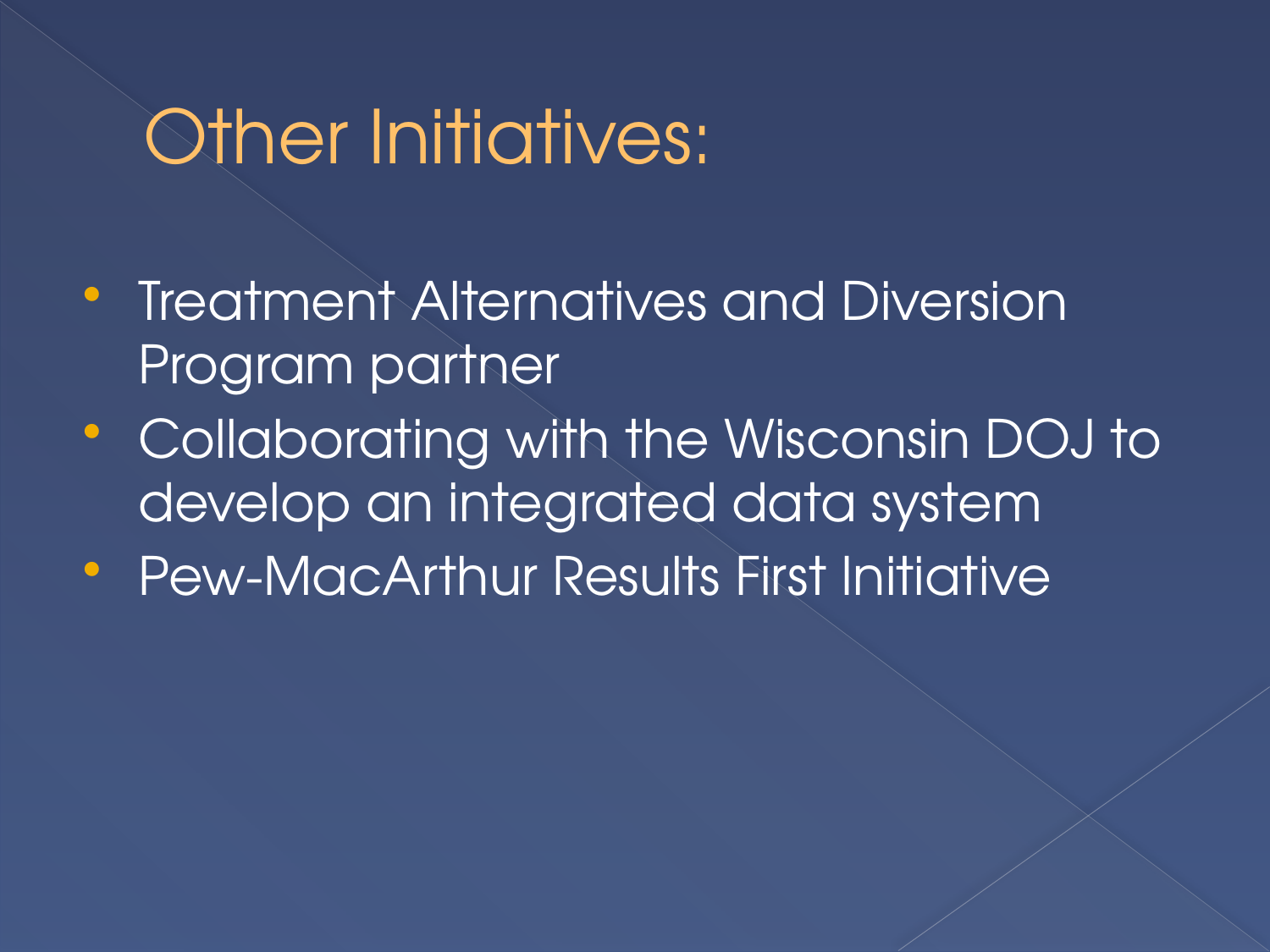

# Other Initiatives:
Treatment Alternatives and Diversion Program partner
Collaborating with the Wisconsin DOJ to develop an integrated data system
Pew-MacArthur Results First Initiative